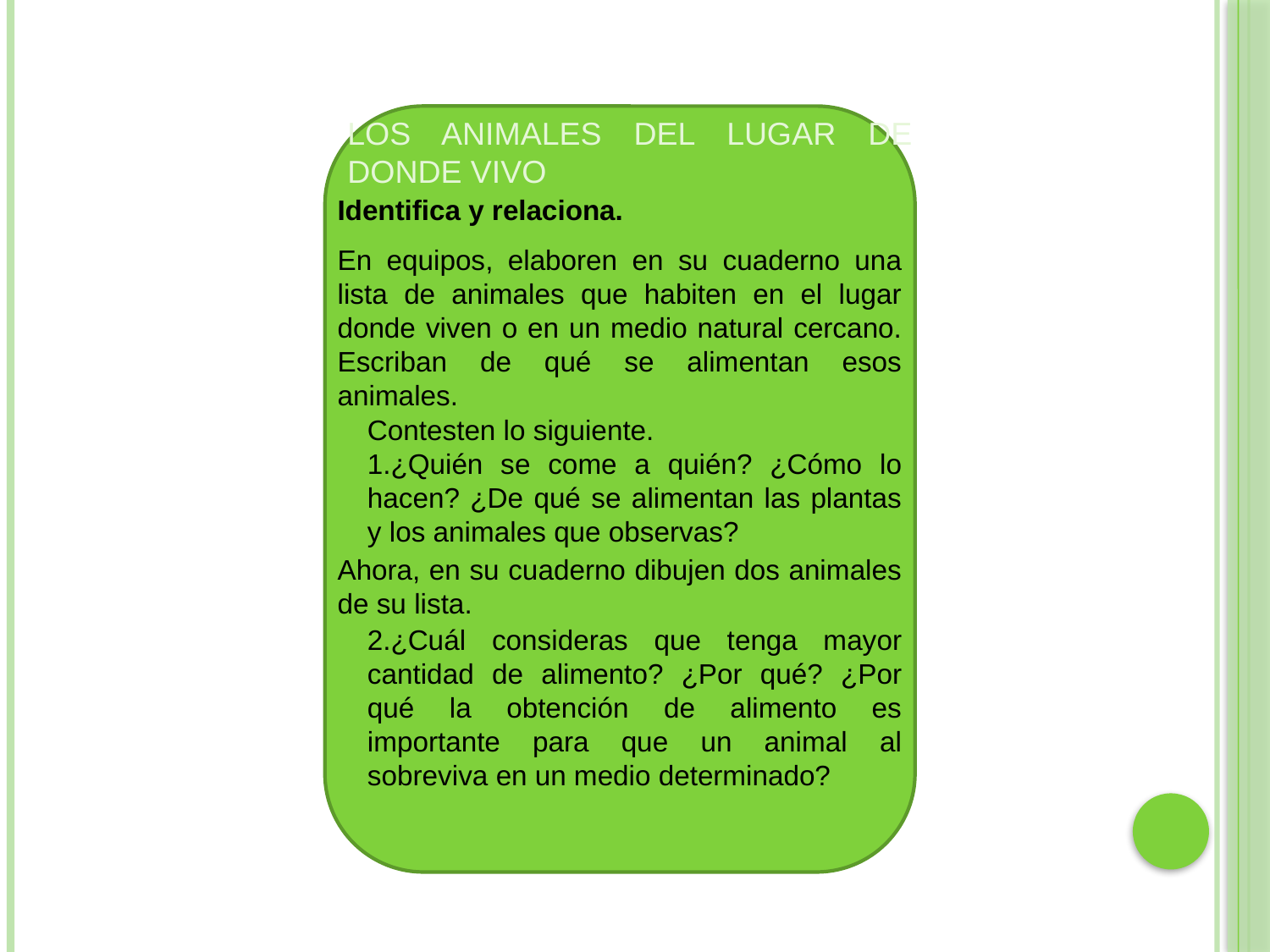

# Los animales del lugar de donde vivo
Identifica y relaciona.
En equipos, elaboren en su cuaderno una lista de animales que habiten en el lugar donde viven o en un medio natural cercano. Escriban de qué se alimentan esos animales.
Contesten lo siguiente.
1.¿Quién se come a quién? ¿Cómo lo hacen? ¿De qué se alimentan las plantas y los animales que observas?
Ahora, en su cuaderno dibujen dos animales de su lista.
2.¿Cuál consideras que tenga mayor cantidad de alimento? ¿Por qué? ¿Por qué la obtención de alimento es importante para que un animal al sobreviva en un medio determinado?